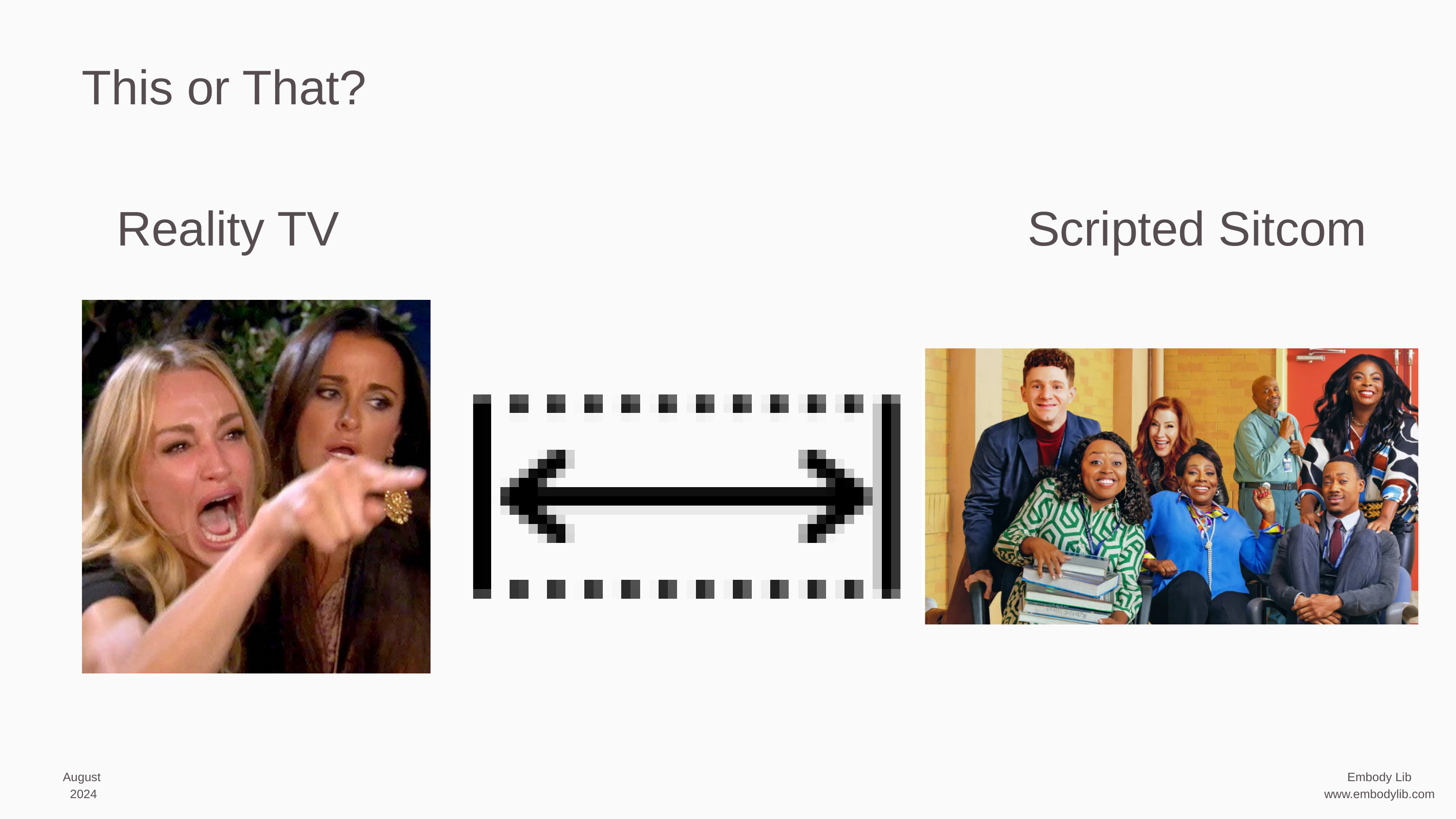

This or That?
Reality TV
Scripted Sitcom

August
 2024
Embody Lib
www.embodylib.com